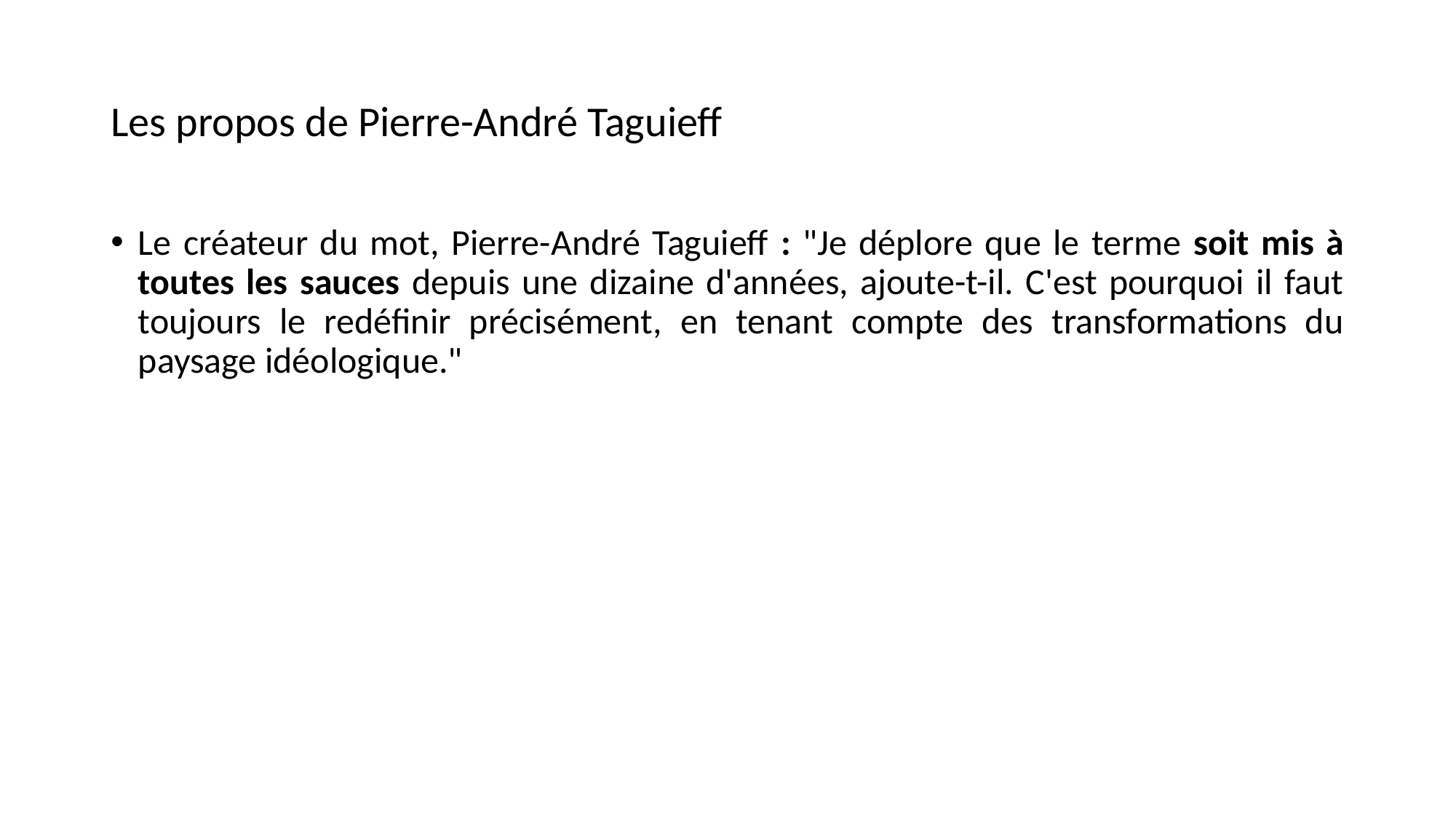

# Les propos de Pierre-André Taguieff
Le créateur du mot, Pierre-André Taguieff : "Je déplore que le terme soit mis à toutes les sauces depuis une dizaine d'années, ajoute-t-il. C'est pourquoi il faut toujours le redéfinir précisément, en tenant compte des transformations du paysage ­idéologique."